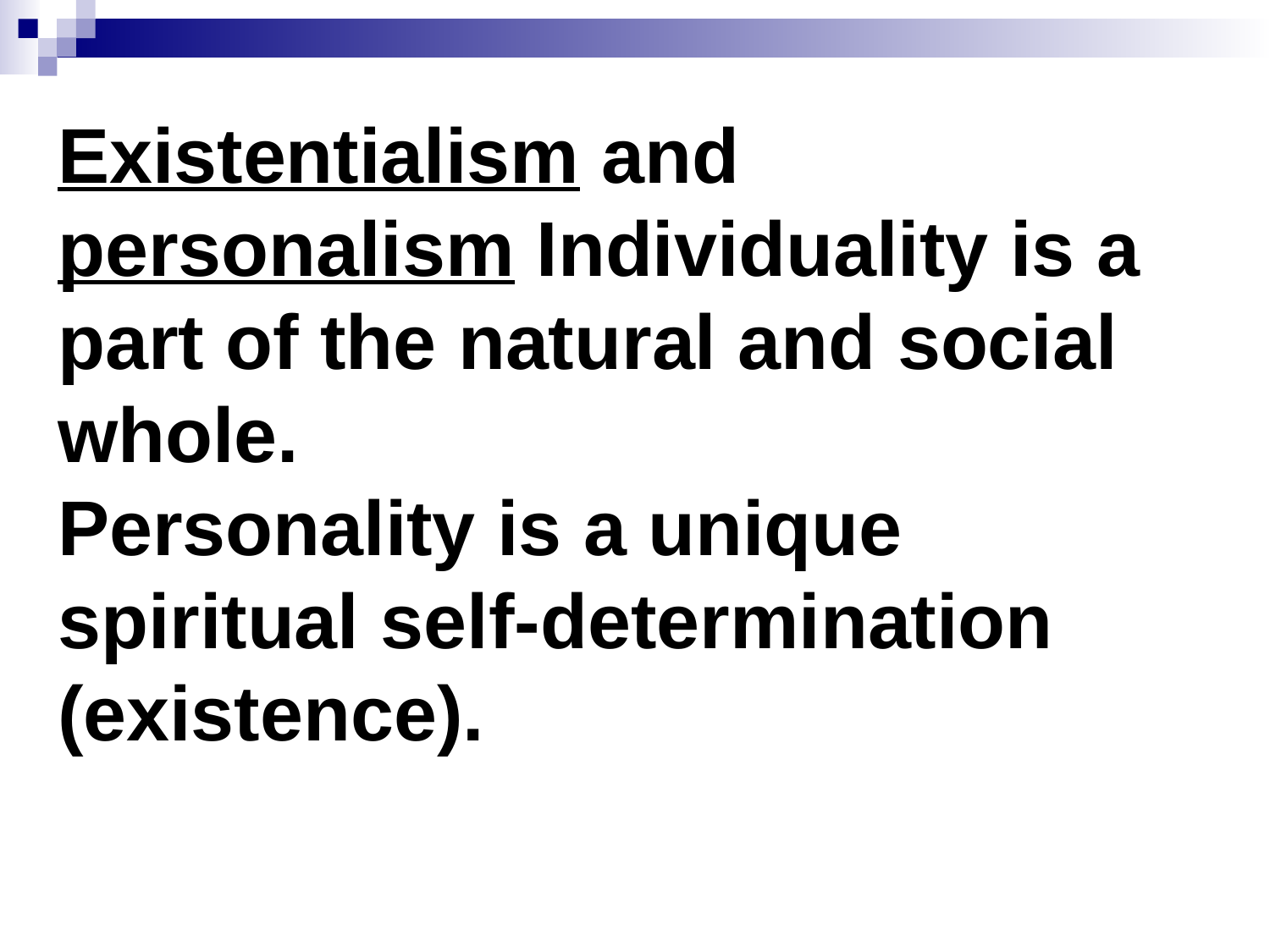

# Existentialism and personalism Individuality is a part of the natural and social whole. Personality is a unique spiritual self-determination (existence).